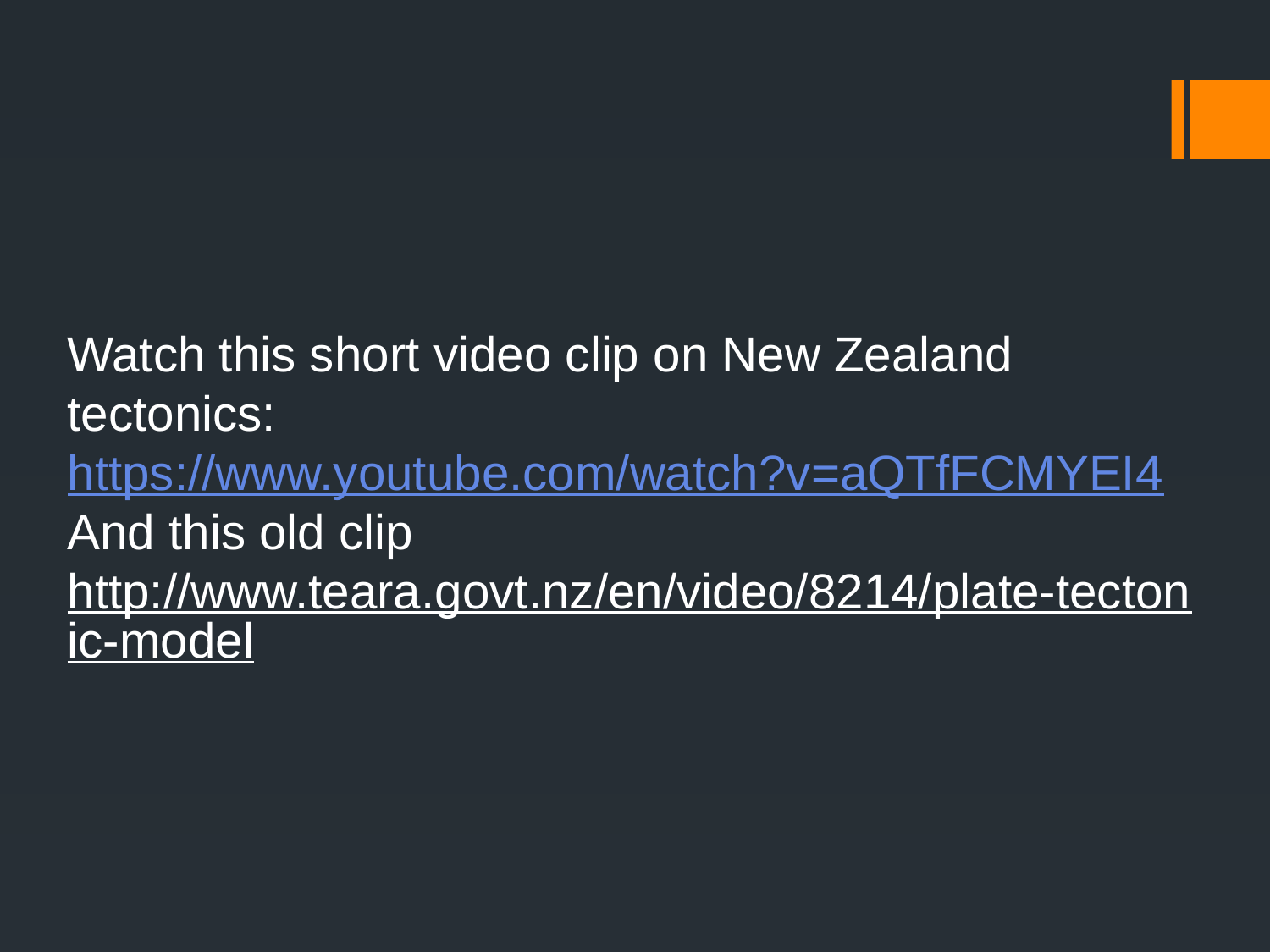

Watch this short video clip on New Zealand tectonics:
https://www.youtube.com/watch?v=aQTfFCMYEI4
And this old clip
http://www.teara.govt.nz/en/video/8214/plate-tectonic-model